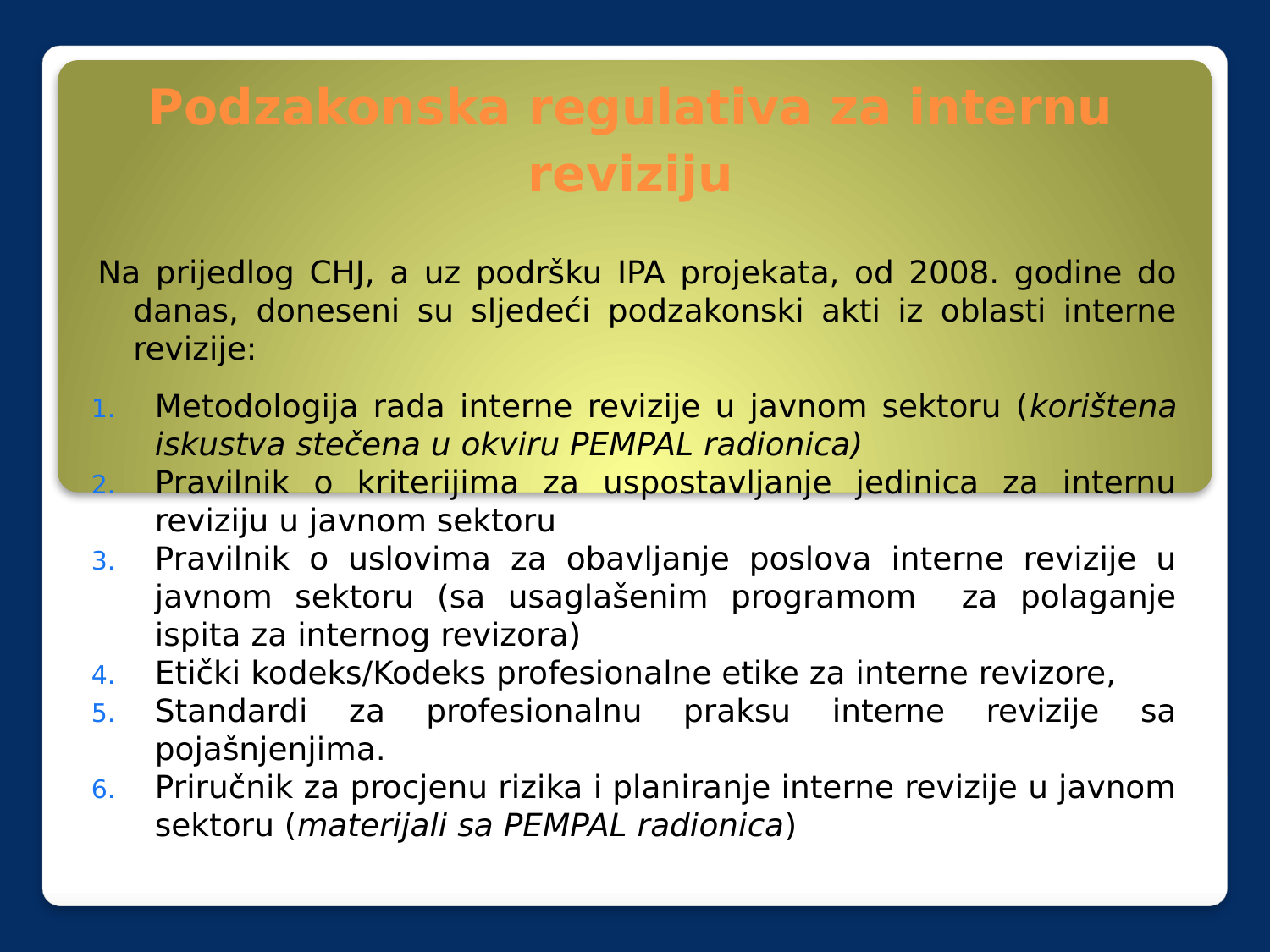

# Podzakonska regulativa za internu reviziju
Na prijedlog CHJ, a uz podršku IPA projekata, od 2008. godine do danas, doneseni su sljedeći podzakonski akti iz oblasti interne revizije:
Metodologija rada interne revizije u javnom sektoru (korištena iskustva stečena u okviru PEMPAL radionica)
Pravilnik o kriterijima za uspostavljanje jedinica za internu reviziju u javnom sektoru
Pravilnik o uslovima za obavljanje poslova interne revizije u javnom sektoru (sa usaglašenim programom  za polaganje ispita za internog revizora)
Etički kodeks/Kodeks profesionalne etike za interne revizore,
Standardi za profesionalnu praksu interne revizije sa pojašnjenjima.
Priručnik za procjenu rizika i planiranje interne revizije u javnom sektoru (materijali sa PEMPAL radionica)